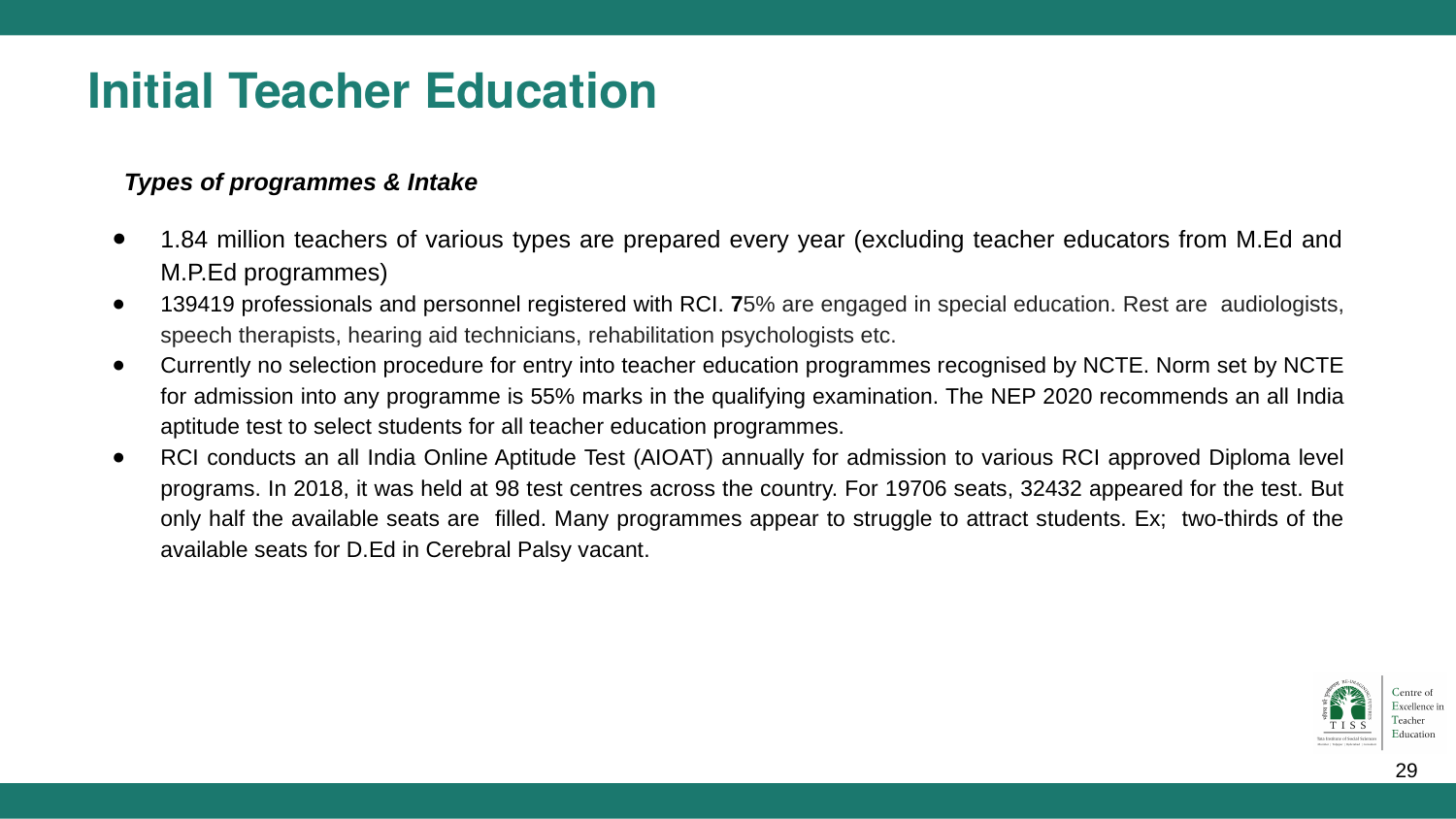

# Initial Teacher Education
Types of programmes & Intake
1.84 million teachers of various types are prepared every year (excluding teacher educators from M.Ed and M.P.Ed programmes)
139419 professionals and personnel registered with RCI. 75% are engaged in special education. Rest are  audiologists, speech therapists, hearing aid technicians, rehabilitation psychologists etc.
Currently no selection procedure for entry into teacher education programmes recognised by NCTE. Norm set by NCTE for admission into any programme is 55% marks in the qualifying examination. The NEP 2020 recommends an all India aptitude test to select students for all teacher education programmes.
RCI conducts an all India Online Aptitude Test (AIOAT) annually for admission to various RCI approved Diploma level programs. In 2018, it was held at 98 test centres across the country. For 19706 seats, 32432 appeared for the test. But only half the available seats are  filled. Many programmes appear to struggle to attract students. Ex;  two-thirds of the available seats for D.Ed in Cerebral Palsy vacant.

29